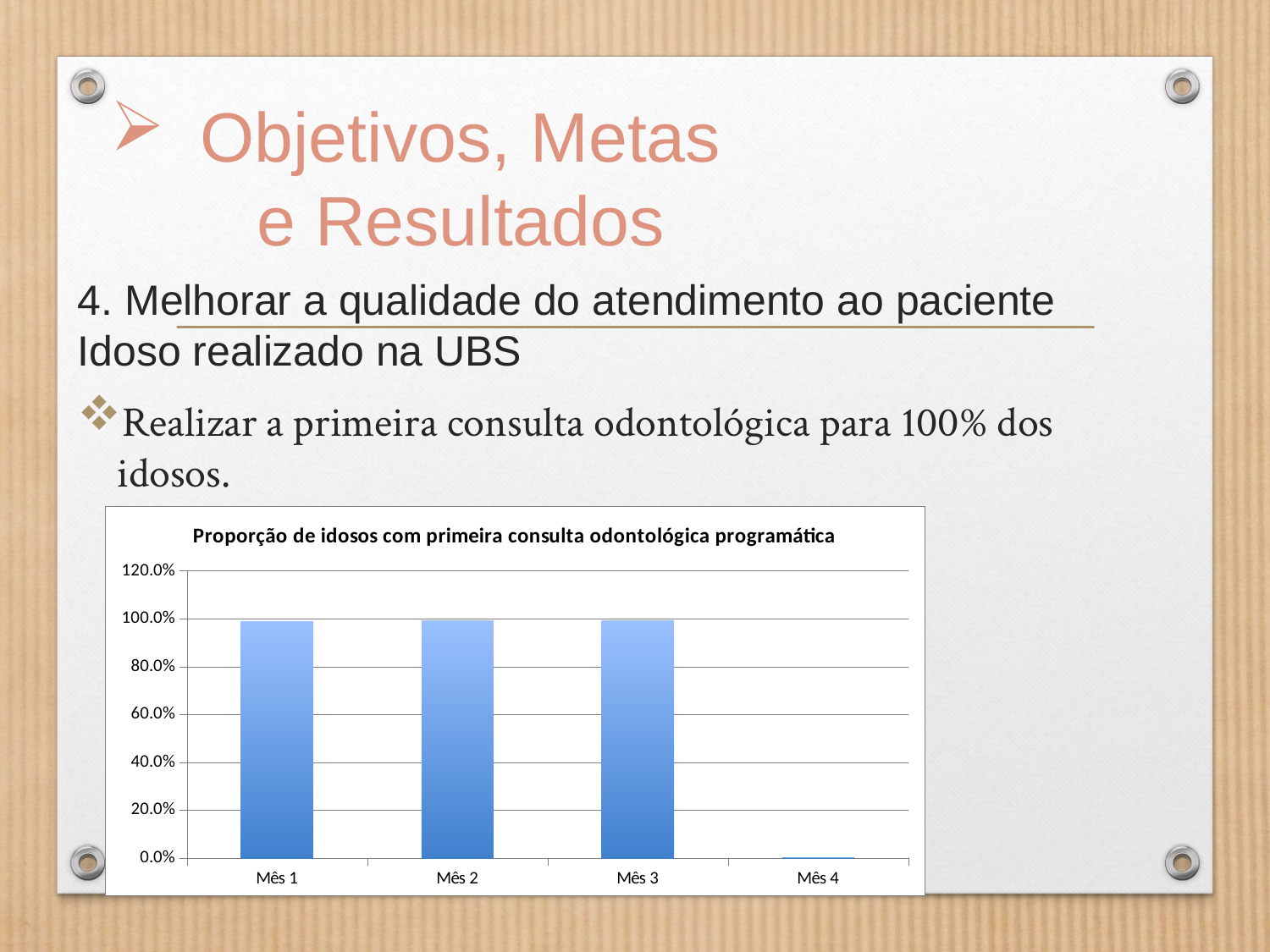

# Objetivos, Metas e Resultados
4. Melhorar a qualidade do atendimento ao paciente Idoso realizado na UBS
Realizar a primeira consulta odontológica para 100% dos idosos.

### Chart:

| Category | Proporção de idosos com primeira consulta odontológica programática |
|---|---|
| Mês 1 | 0.9871794871794872 |
| Mês 2 | 0.9912280701754386 |
| Mês 3 | 0.9935064935064936 |
| Mês 4 | 0.0 |